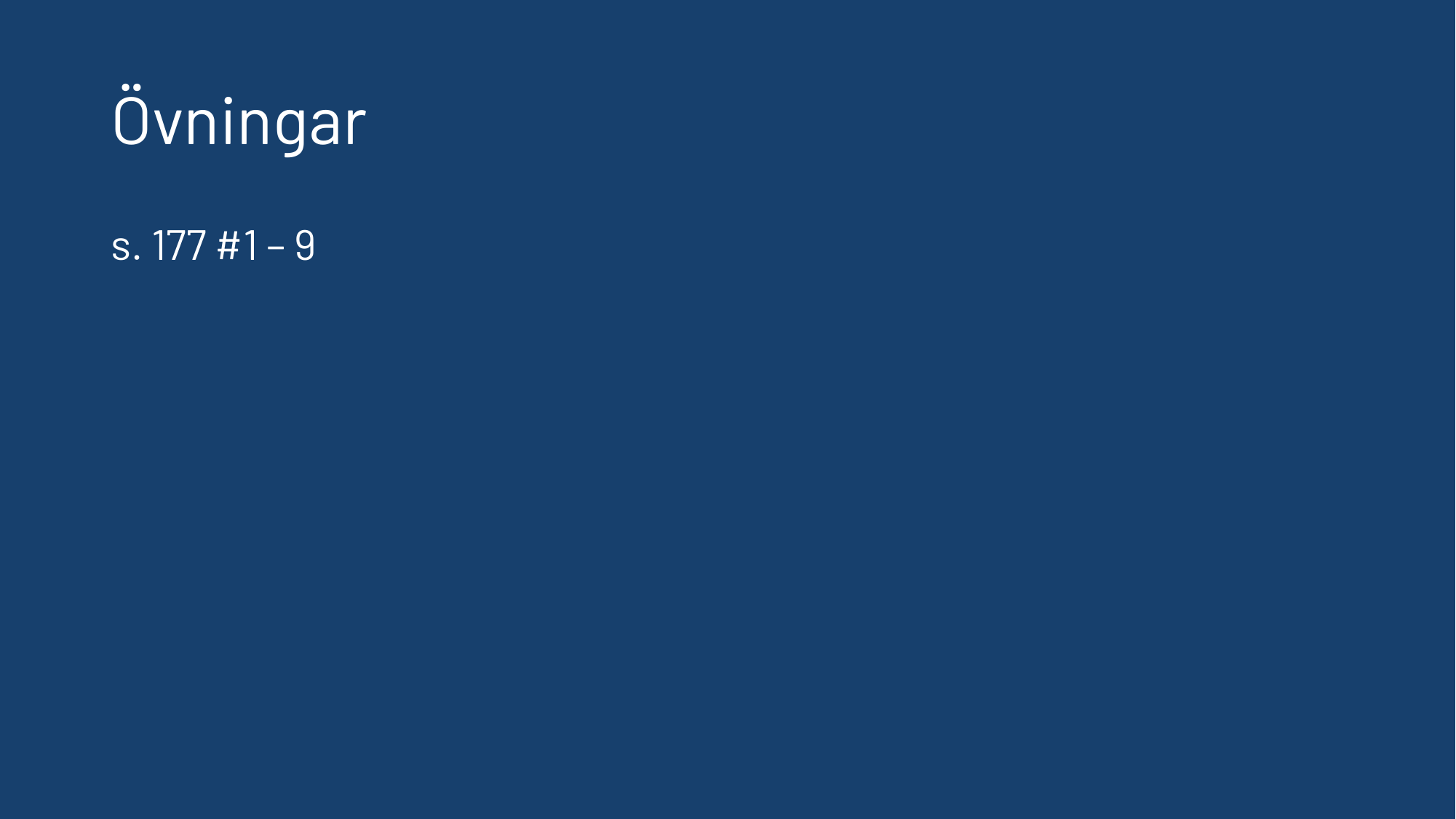

# Övningar
s. 177 #1 – 9